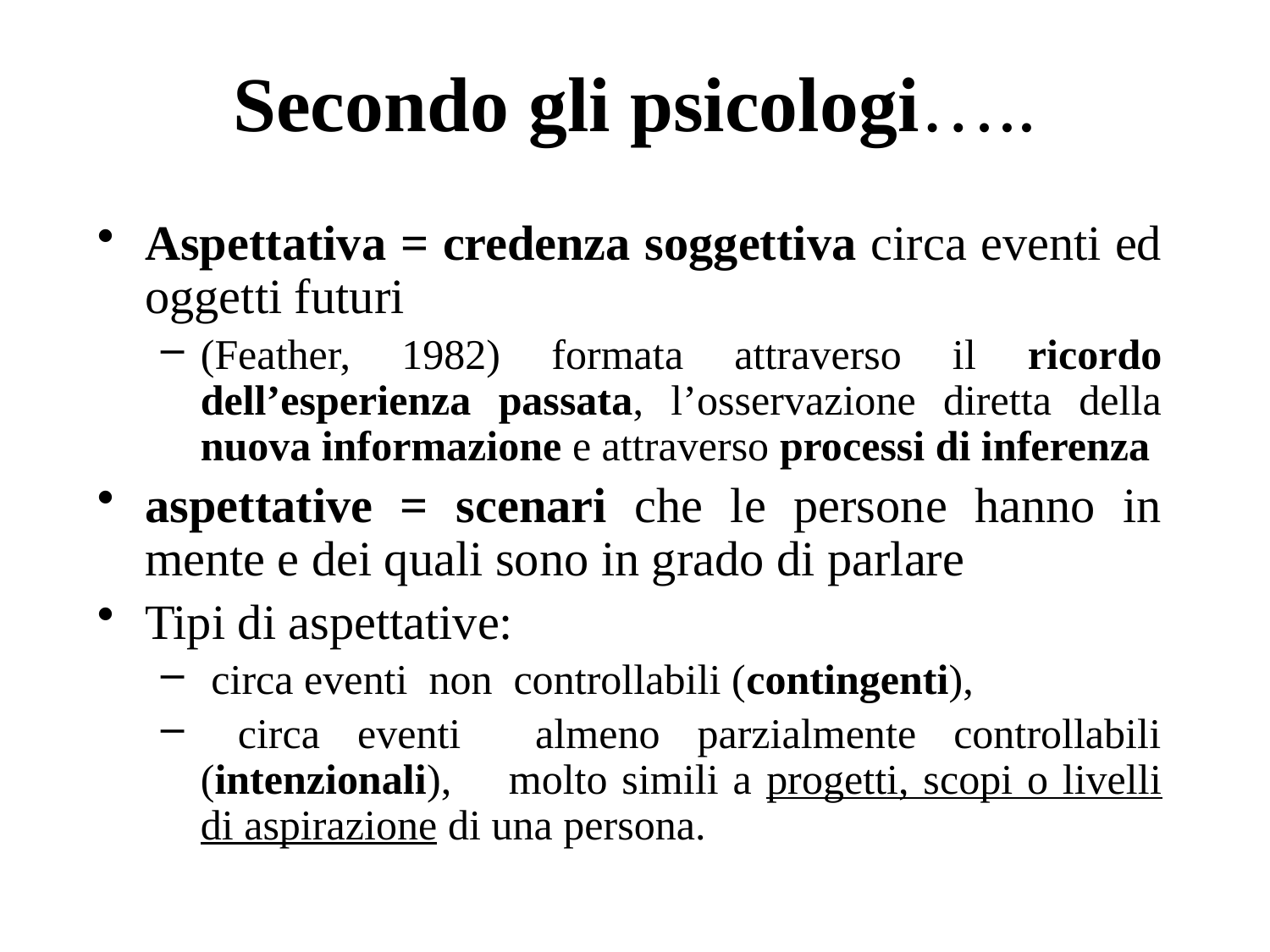

# Secondo gli psicologi…..
Aspettativa = credenza soggettiva circa eventi ed oggetti futuri
(Feather, 1982) formata attraverso il ricordo dell’esperienza passata, l’osservazione diretta della nuova informazione e attraverso processi di inferenza
aspettative = scenari che le persone hanno in mente e dei quali sono in grado di parlare
Tipi di aspettative:
 circa eventi  non  controllabili (contingenti),
 circa eventi  almeno parzialmente controllabili (intenzionali),    molto simili a progetti, scopi o livelli di aspirazione di una persona.